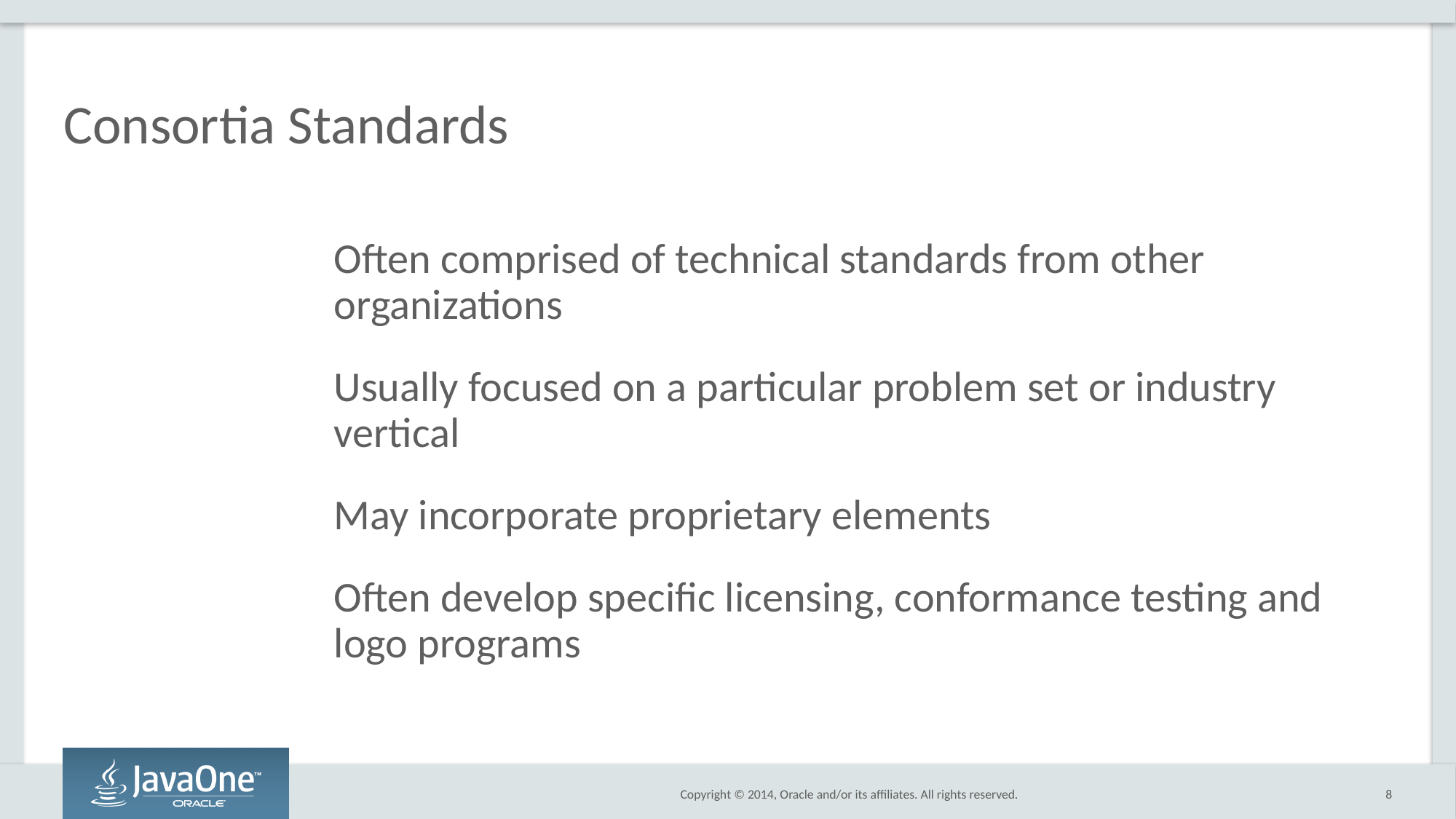

# Consortia Standards
Often comprised of technical standards from other organizations
Usually focused on a particular problem set or industry vertical
May incorporate proprietary elements
Often develop specific licensing, conformance testing and logo programs
8